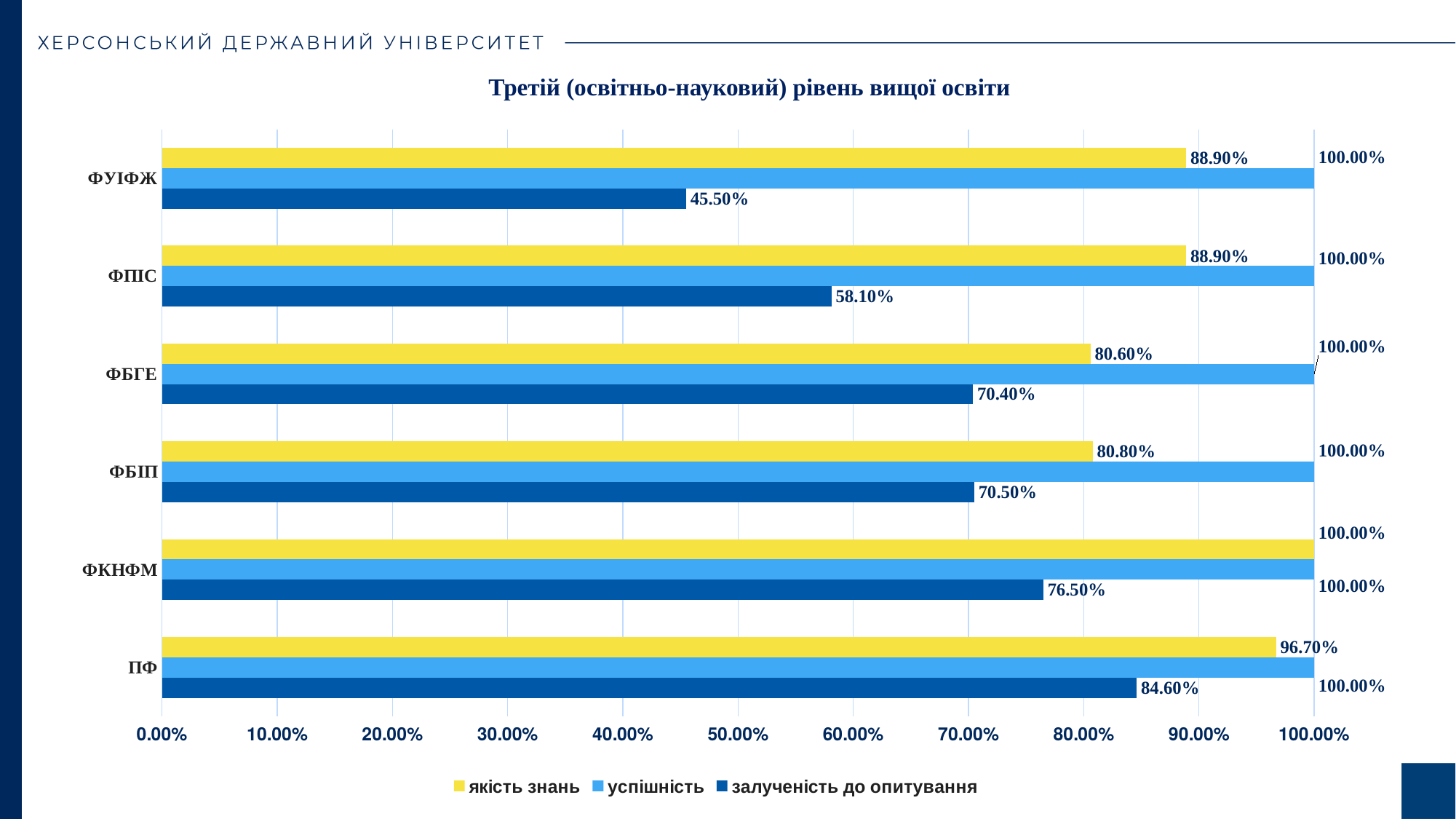

Третій (освітньо-науковий) рівень вищої освіти

### Chart

| Category | залученість до опитування | успішність | якість знань |
|---|---|---|---|
| ПФ | 0.846 | 1.0 | 0.967 |
| ФКНФМ | 0.765 | 1.0 | 1.0 |
| ФБІП | 0.705 | 1.0 | 0.808 |
| ФБГЕ | 0.704 | 1.0 | 0.806 |
| ФПІС | 0.581 | 1.0 | 0.889 |
| ФУІФЖ | 0.455 | 1.0 | 0.889 |